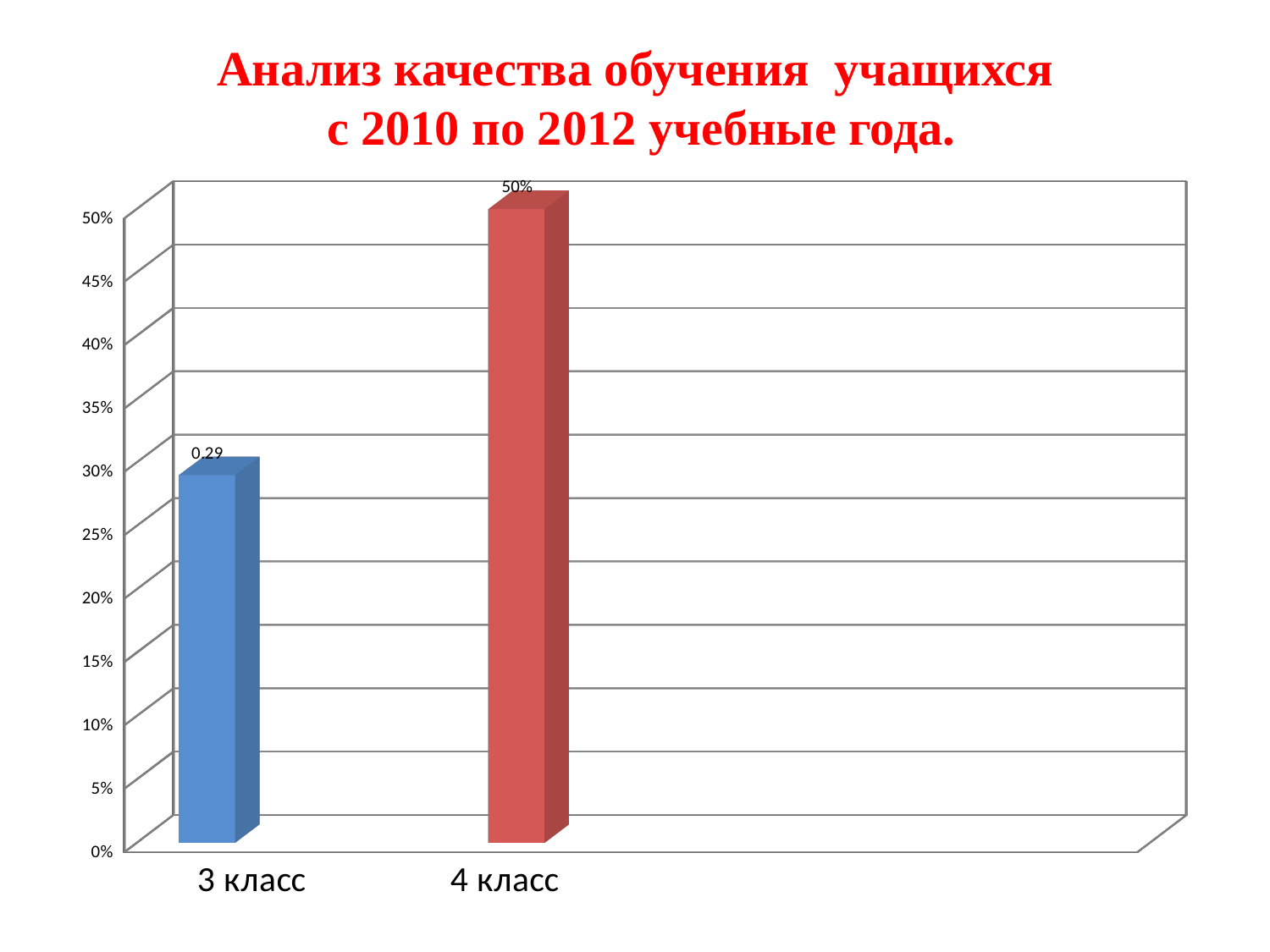

Анализ качества обучения  учащихся
 с 2010 по 2012 учебные года.

[unsupported chart]